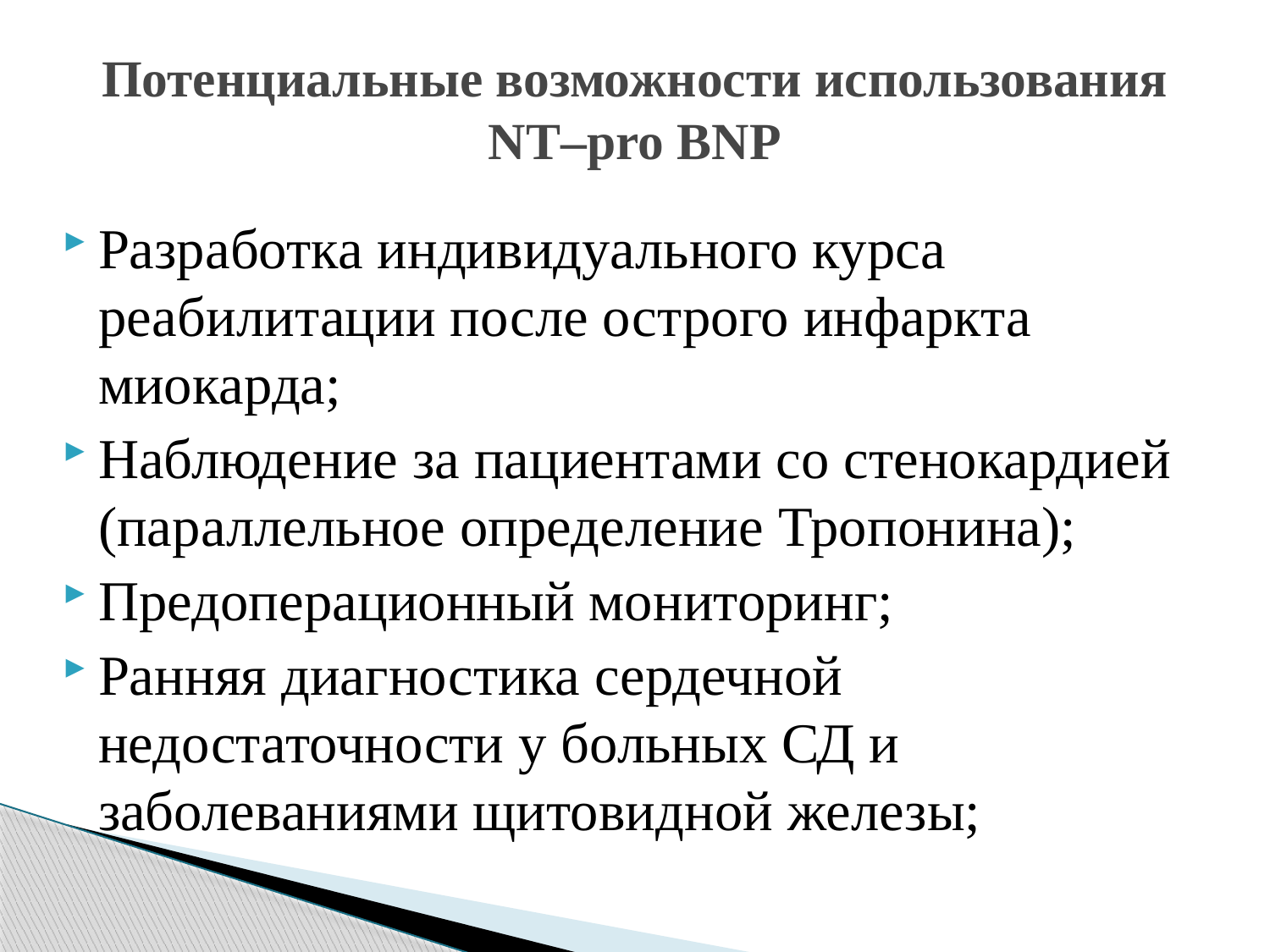

# Потенциальные возможности использования NT–pro BNP
Разработка индивидуального курса реабилитации после острого инфаркта миокарда;
Наблюдение за пациентами со стенокардией (параллельное определение Тропонина);
Предоперационный мониторинг;
Ранняя диагностика сердечной недостаточности у больных СД и заболеваниями щитовидной железы;